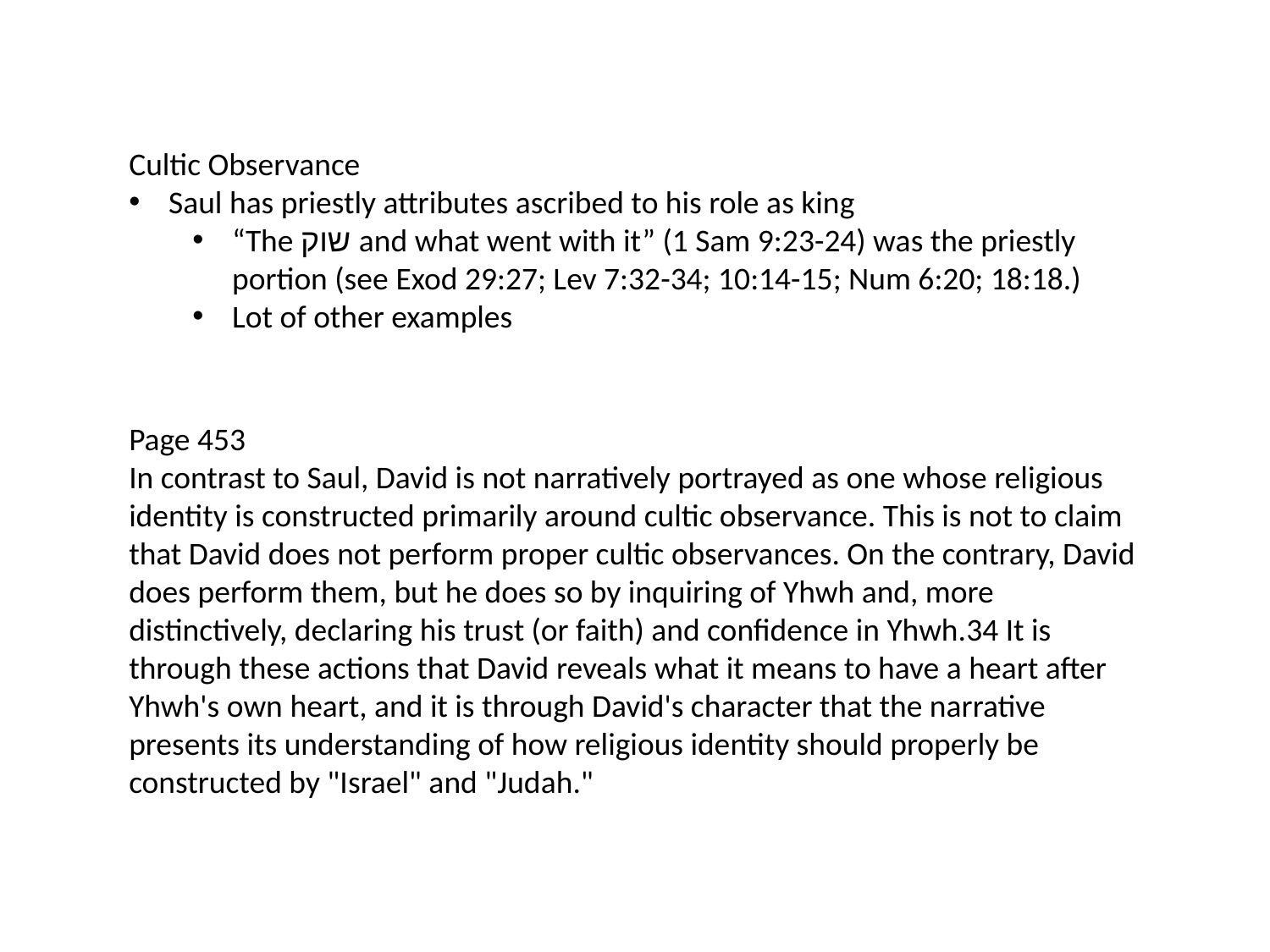

Cultic Observance
Saul has priestly attributes ascribed to his role as king
“The שוק and what went with it” (1 Sam 9:23-24) was the priestly portion (see Exod 29:27; Lev 7:32-34; 10:14-15; Num 6:20; 18:18.)
Lot of other examples
Page 453
In contrast to Saul, David is not narratively portrayed as one whose religious identity is constructed primarily around cultic observance. This is not to claim that David does not perform proper cultic observances. On the contrary, David does perform them, but he does so by inquiring of Yhwh and, more distinctively, declaring his trust (or faith) and confidence in Yhwh.34 It is through these actions that David reveals what it means to have a heart after Yhwh's own heart, and it is through David's character that the narrative presents its understanding of how religious identity should properly be constructed by "Israel" and "Judah."